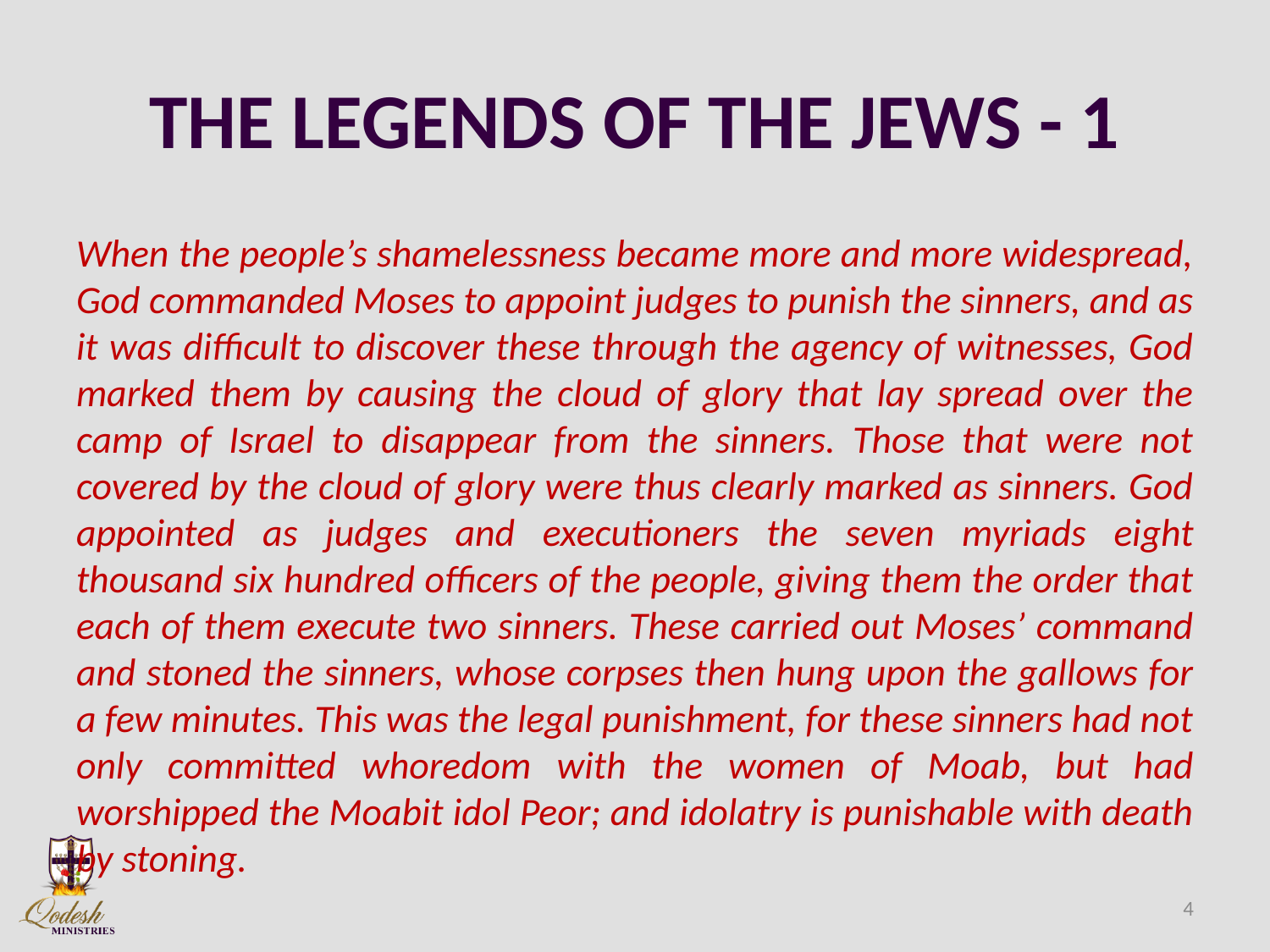

# THE LEGENDS OF THE JEWS - 1
When the people’s shamelessness became more and more widespread, God commanded Moses to appoint judges to punish the sinners, and as it was difficult to discover these through the agency of witnesses, God marked them by causing the cloud of glory that lay spread over the camp of Israel to disappear from the sinners. Those that were not covered by the cloud of glory were thus clearly marked as sinners. God appointed as judges and executioners the seven myriads eight thousand six hundred officers of the people, giving them the order that each of them execute two sinners. These carried out Moses’ command and stoned the sinners, whose corpses then hung upon the gallows for a few minutes. This was the legal punishment, for these sinners had not only committed whoredom with the women of Moab, but had worshipped the Moabit idol Peor; and idolatry is punishable with death by stoning.

4